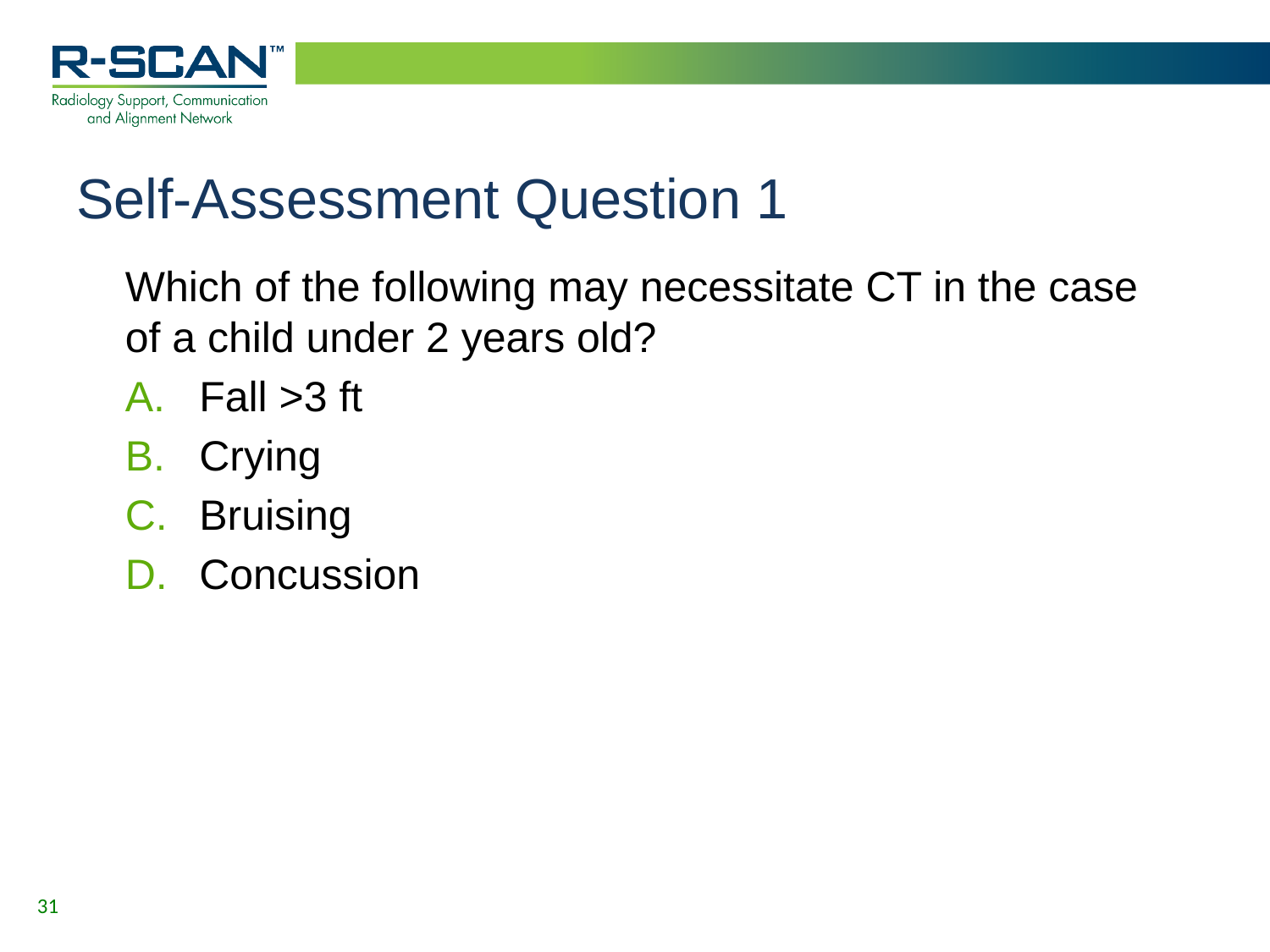

# Self-Assessment Question 1
Which of the following may necessitate CT in the case of a child under 2 years old?
Fall >3 ft
Crying
Bruising
Concussion

31